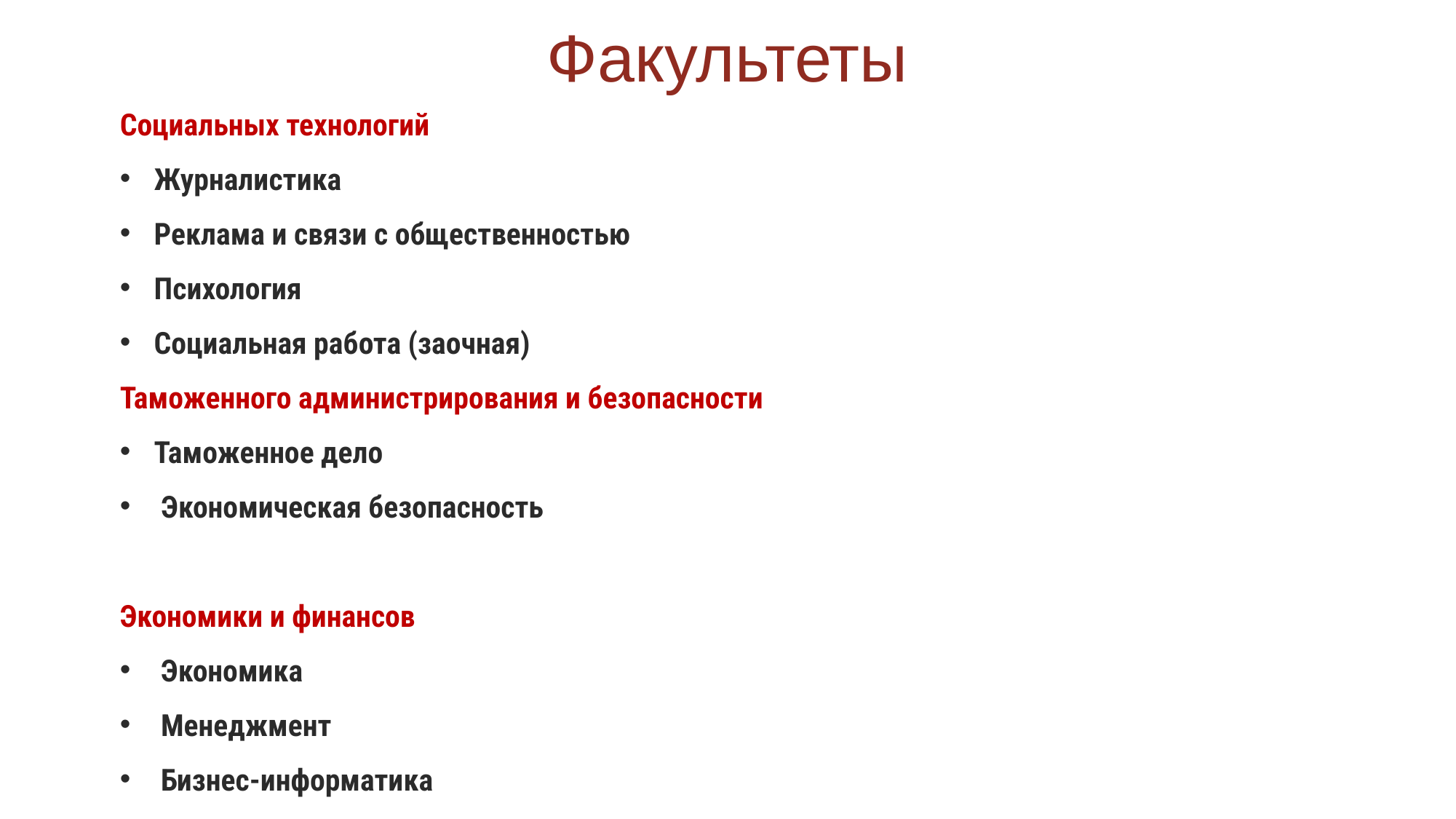

# Факультеты
Социальных технологий
Журналистика
Реклама и связи с общественностью
Психология
Социальная работа (заочная)
Таможенного администрирования и безопасности
Таможенное дело
 Экономическая безопасность

Экономики и финансов
Экономика
Менеджмент
Бизнес-информатика